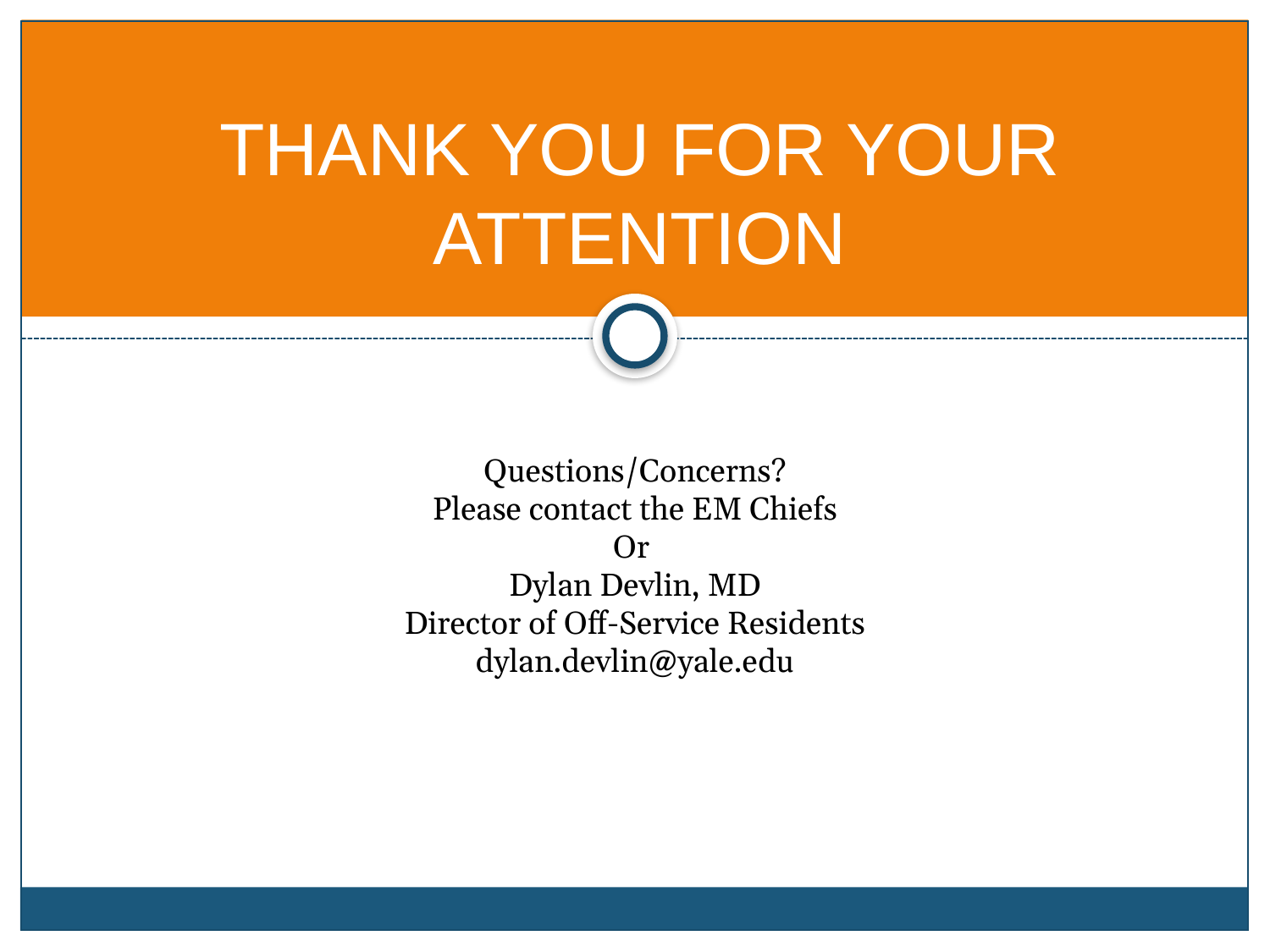

# THANK YOU FOR YOUR ATTENTION
Questions/Concerns?
Please contact the EM Chiefs
Or
Dylan Devlin, MD
Director of Off-Service Residents
dylan.devlin@yale.edu